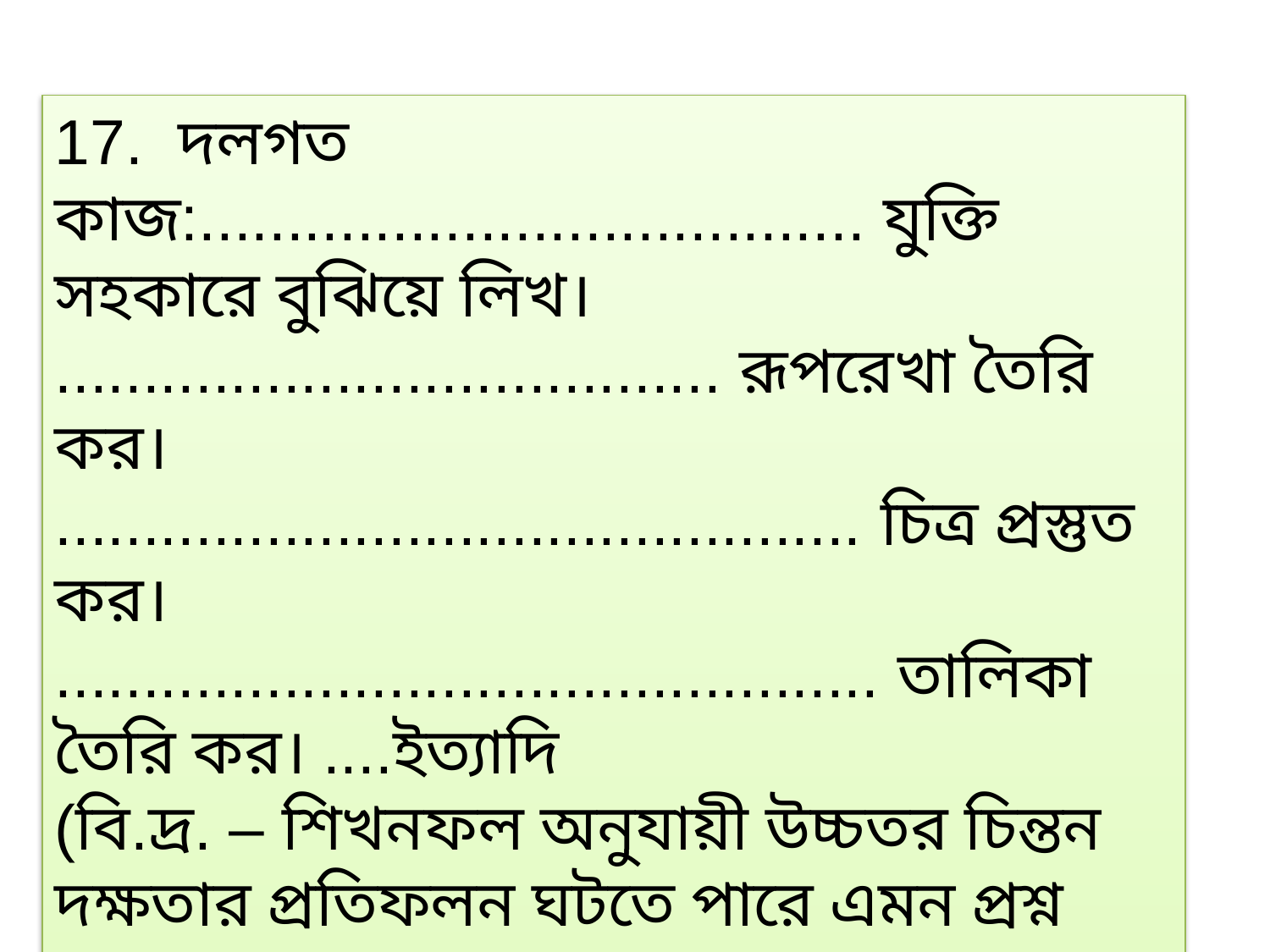

17.  দলগত কাজ:...................................... যুক্তি সহকারে বুঝিয়ে লিখ।
...................................... রূপরেখা তৈরি কর।
.............................................. চিত্র প্রস্তুত কর।
............................................... তালিকা তৈরি কর। ....ইত্যাদি
(বি.দ্র. – শিখনফল অনুযায়ী উচ্চতর চিন্তন দক্ষতার প্রতিফলন ঘটতে পারে এমন প্রশ্ন করতে হবে।)